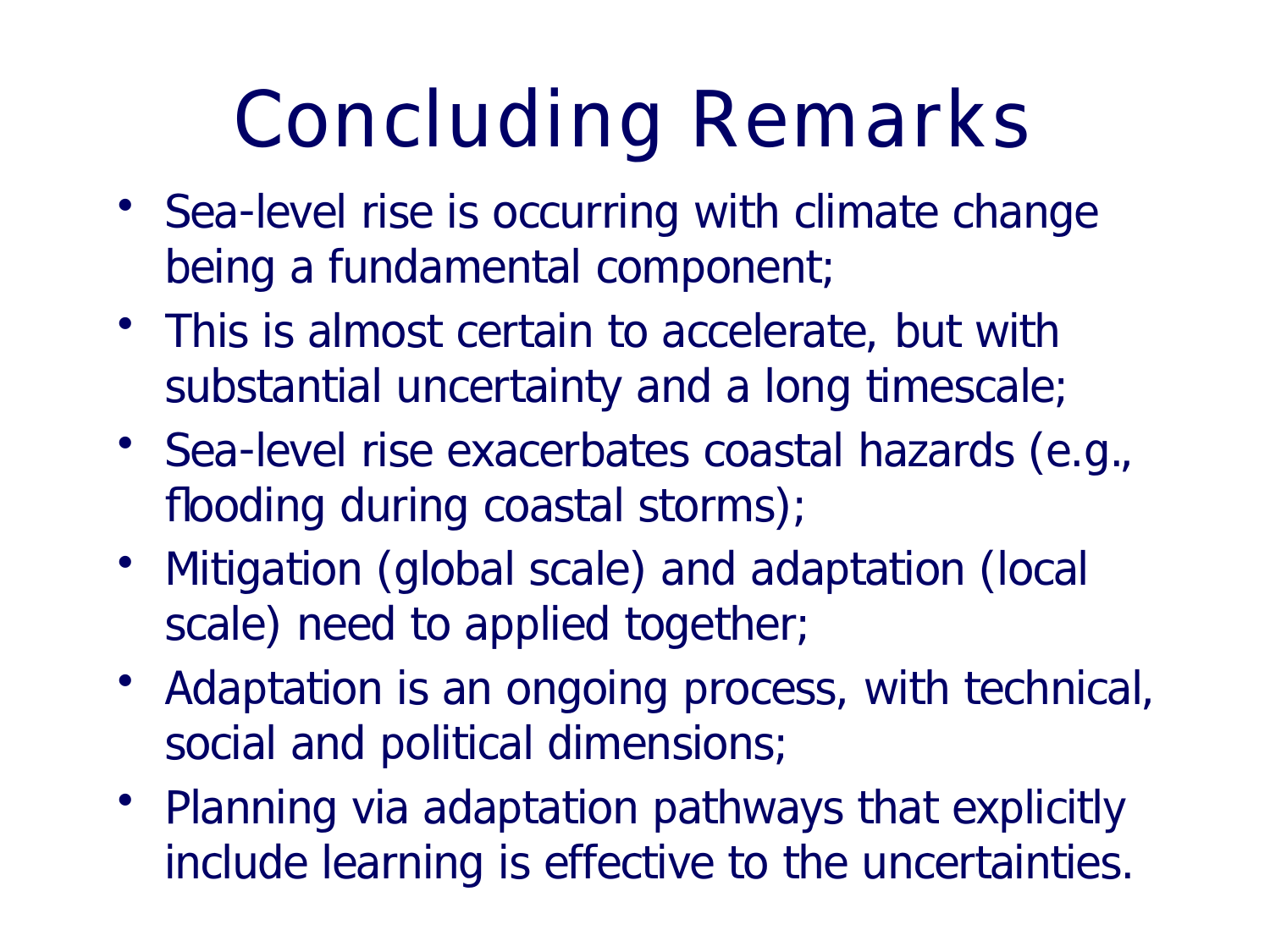

# Concluding Remarks
Sea-level rise is occurring with climate change being a fundamental component;
This is almost certain to accelerate, but with substantial uncertainty and a long timescale;
Sea-level rise exacerbates coastal hazards (e.g., flooding during coastal storms);
Mitigation (global scale) and adaptation (local scale) need to applied together;
Adaptation is an ongoing process, with technical, social and political dimensions;
Planning via adaptation pathways that explicitly include learning is effective to the uncertainties.